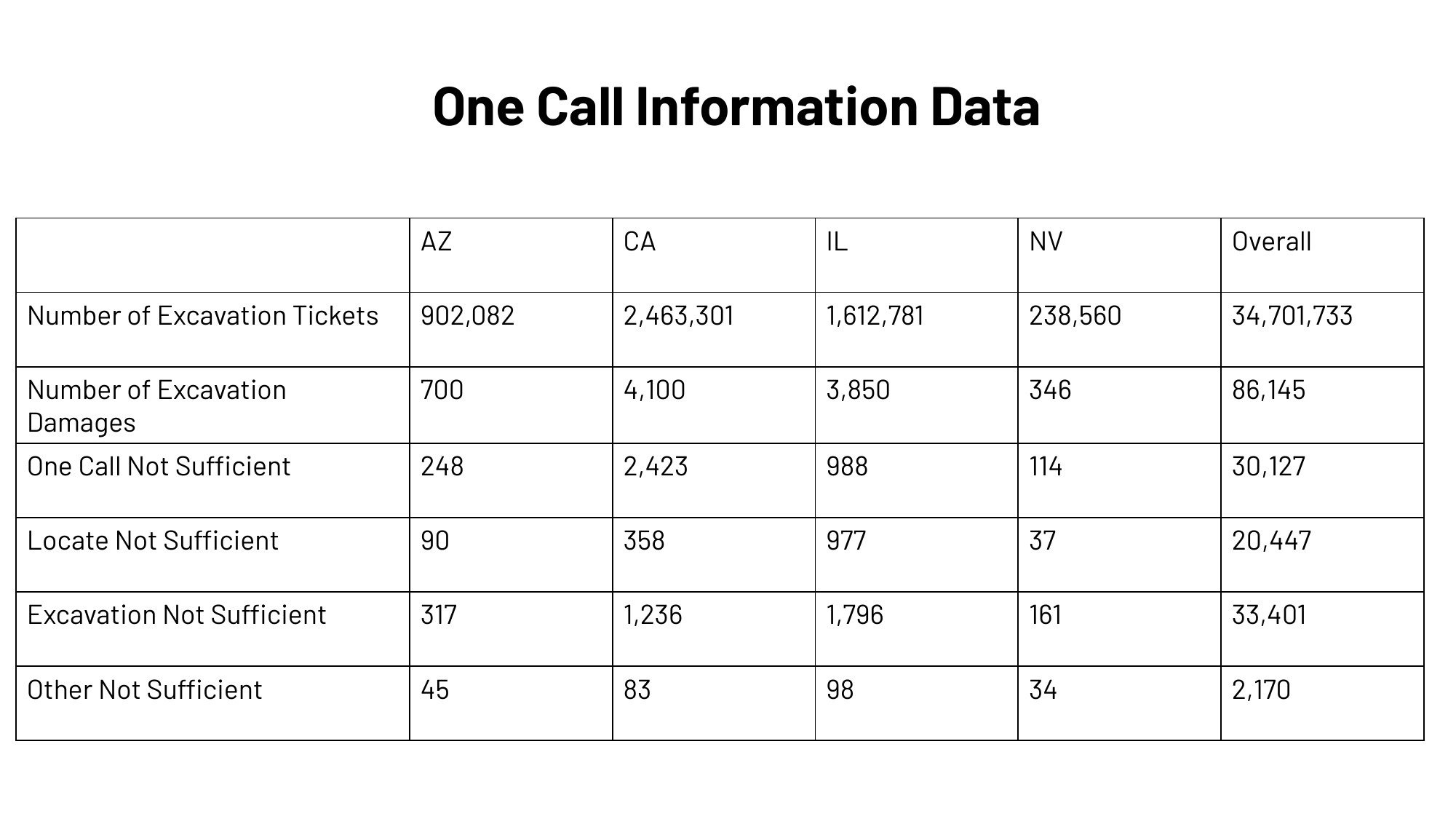

# One Call Information Data
|  | AZ | CA | IL | NV | Overall |
| --- | --- | --- | --- | --- | --- |
| Number of Excavation Tickets | 902,082 | 2,463,301 | 1,612,781 | 238,560 | 34,701,733 |
| Number of Excavation Damages | 700 | 4,100 | 3,850 | 346 | 86,145 |
| One Call Not Sufficient | 248 | 2,423 | 988 | 114 | 30,127 |
| Locate Not Sufficient | 90 | 358 | 977 | 37 | 20,447 |
| Excavation Not Sufficient | 317 | 1,236 | 1,796 | 161 | 33,401 |
| Other Not Sufficient | 45 | 83 | 98 | 34 | 2,170 |